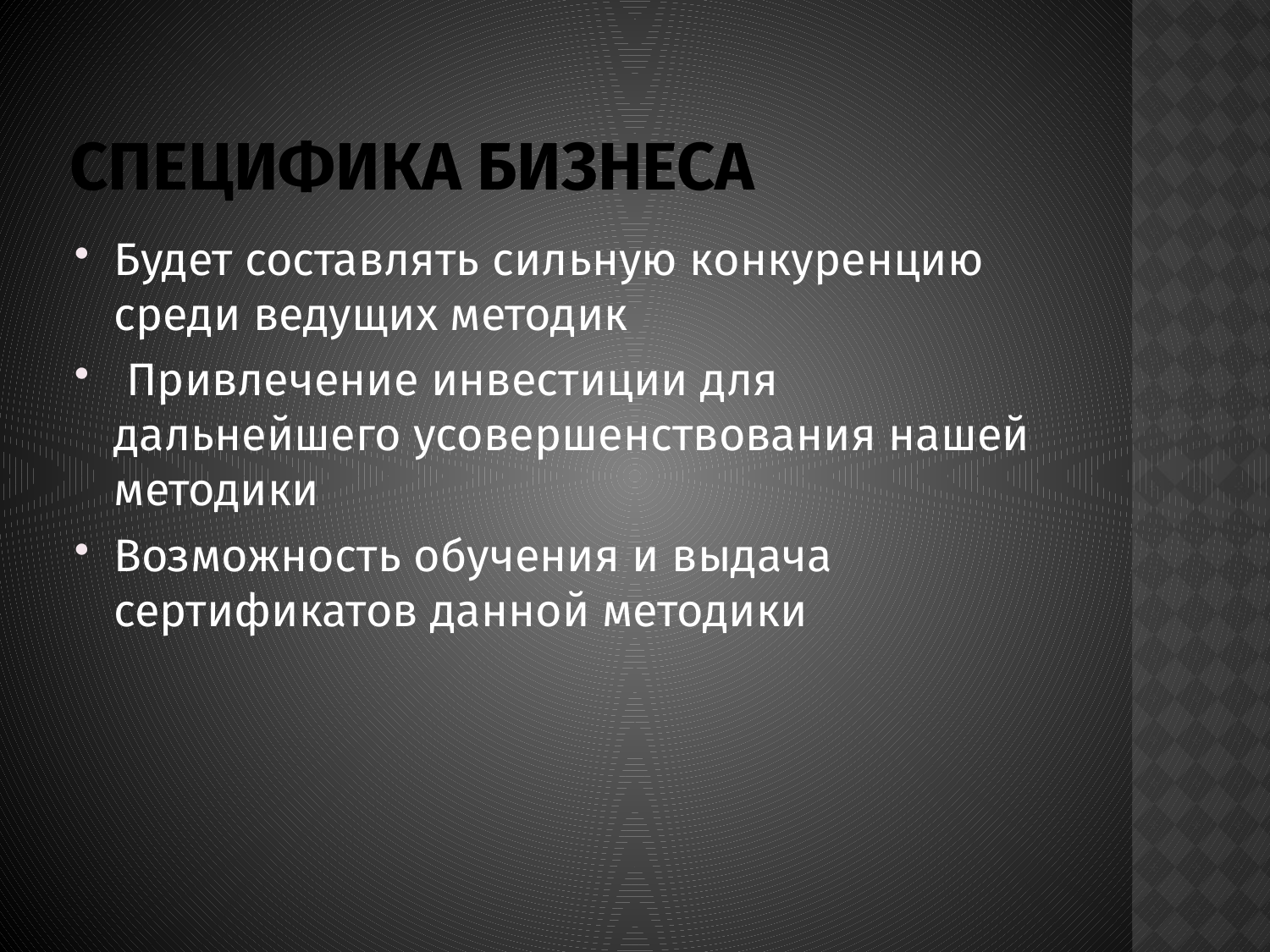

# Специфика бизнеса
Будет составлять сильную конкуренцию среди ведущих методик
 Привлечение инвестиции для дальнейшего усовершенствования нашей методики
Возможность обучения и выдача сертификатов данной методики